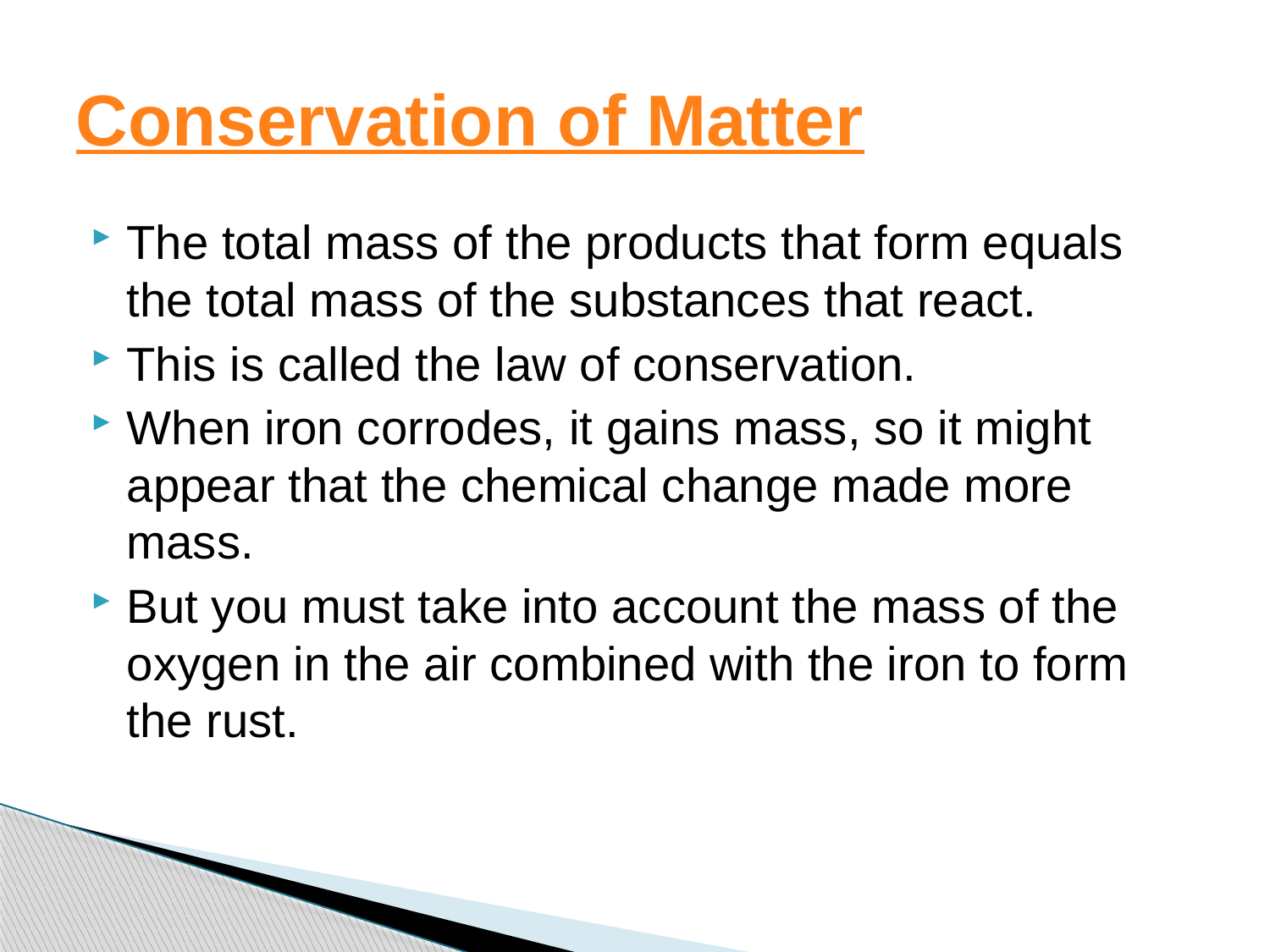

# Conservation of Matter
The total mass of the products that form equals the total mass of the substances that react.
This is called the law of conservation.
When iron corrodes, it gains mass, so it might appear that the chemical change made more mass.
But you must take into account the mass of the oxygen in the air combined with the iron to form the rust.